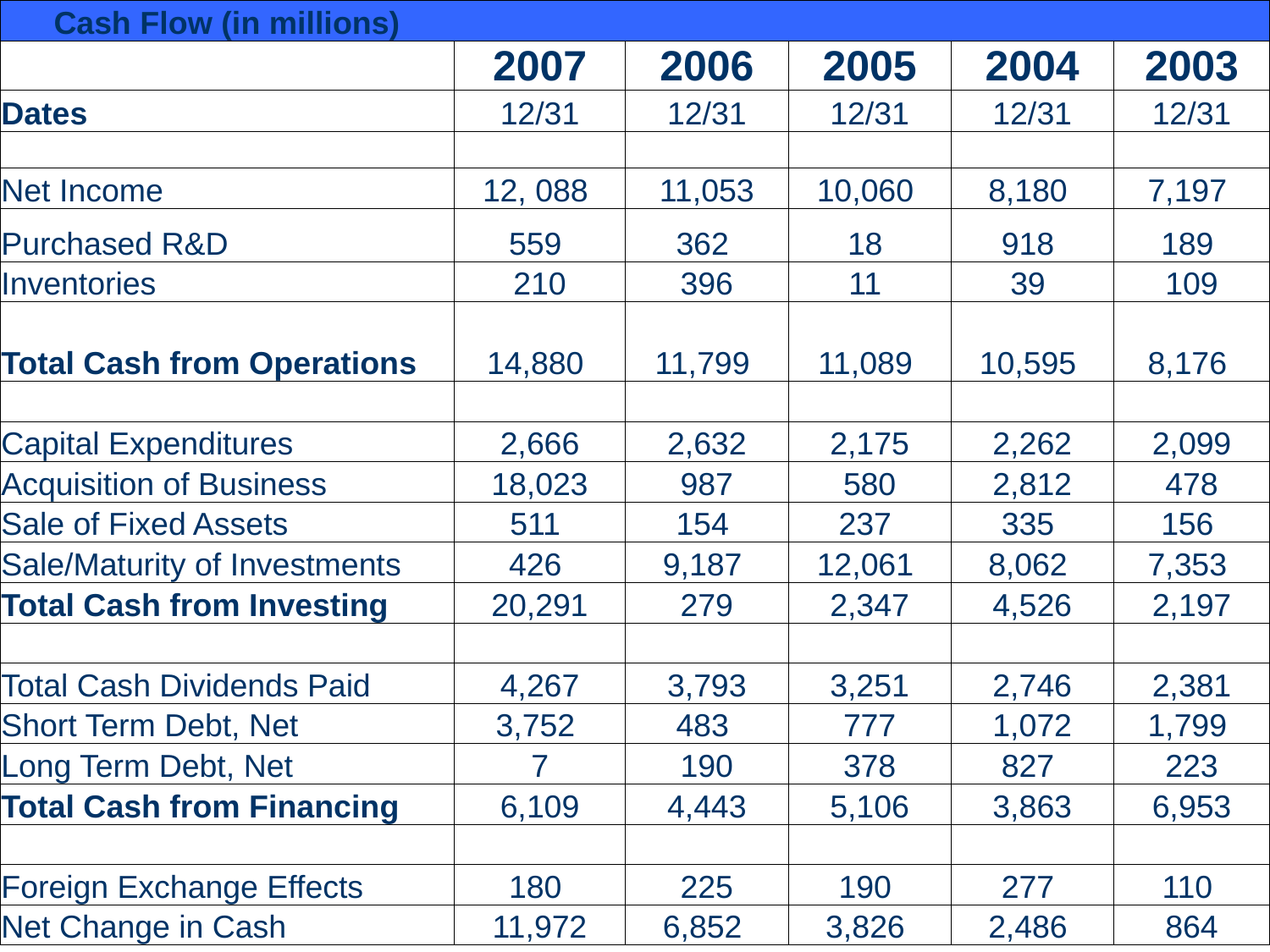

| Cash Flow (in millions) |  |  |  |  |  |
| --- | --- | --- | --- | --- | --- |
|  | 2007 | 2006 | 2005 | 2004 | 2003 |
| Dates | 12/31 | 12/31 | 12/31 | 12/31 | 12/31 |
|  |  |  |  |  |  |
| Net Income | 12, 088 | 11,053 | 10,060 | 8,180 | 7,197 |
| Purchased R&D | 559 | 362 | 18 | 918 | 189 |
| Inventories | 210 | 396 | 11 | 39 | 109 |
| Total Cash from Operations | 14,880 | 11,799 | 11,089 | 10,595 | 8,176 |
|  |  |  |  |  |  |
| Capital Expenditures | 2,666 | 2,632 | 2,175 | 2,262 | 2,099 |
| Acquisition of Business | 18,023 | 987 | 580 | 2,812 | 478 |
| Sale of Fixed Assets | 511 | 154 | 237 | 335 | 156 |
| Sale/Maturity of Investments | 426 | 9,187 | 12,061 | 8,062 | 7,353 |
| Total Cash from Investing | 20,291 | 279 | 2,347 | 4,526 | 2,197 |
|  |  |  |  |  |  |
| Total Cash Dividends Paid | 4,267 | 3,793 | 3,251 | 2,746 | 2,381 |
| Short Term Debt, Net | 3,752 | 483 | 777 | 1,072 | 1,799 |
| Long Term Debt, Net | 7 | 190 | 378 | 827 | 223 |
| Total Cash from Financing | 6,109 | 4,443 | 5,106 | 3,863 | 6,953 |
|  |  |  |  |  |  |
| Foreign Exchange Effects | 180 | 225 | 190 | 277 | 110 |
| Net Change in Cash | 11,972 | 6,852 | 3,826 | 2,486 | 864 |